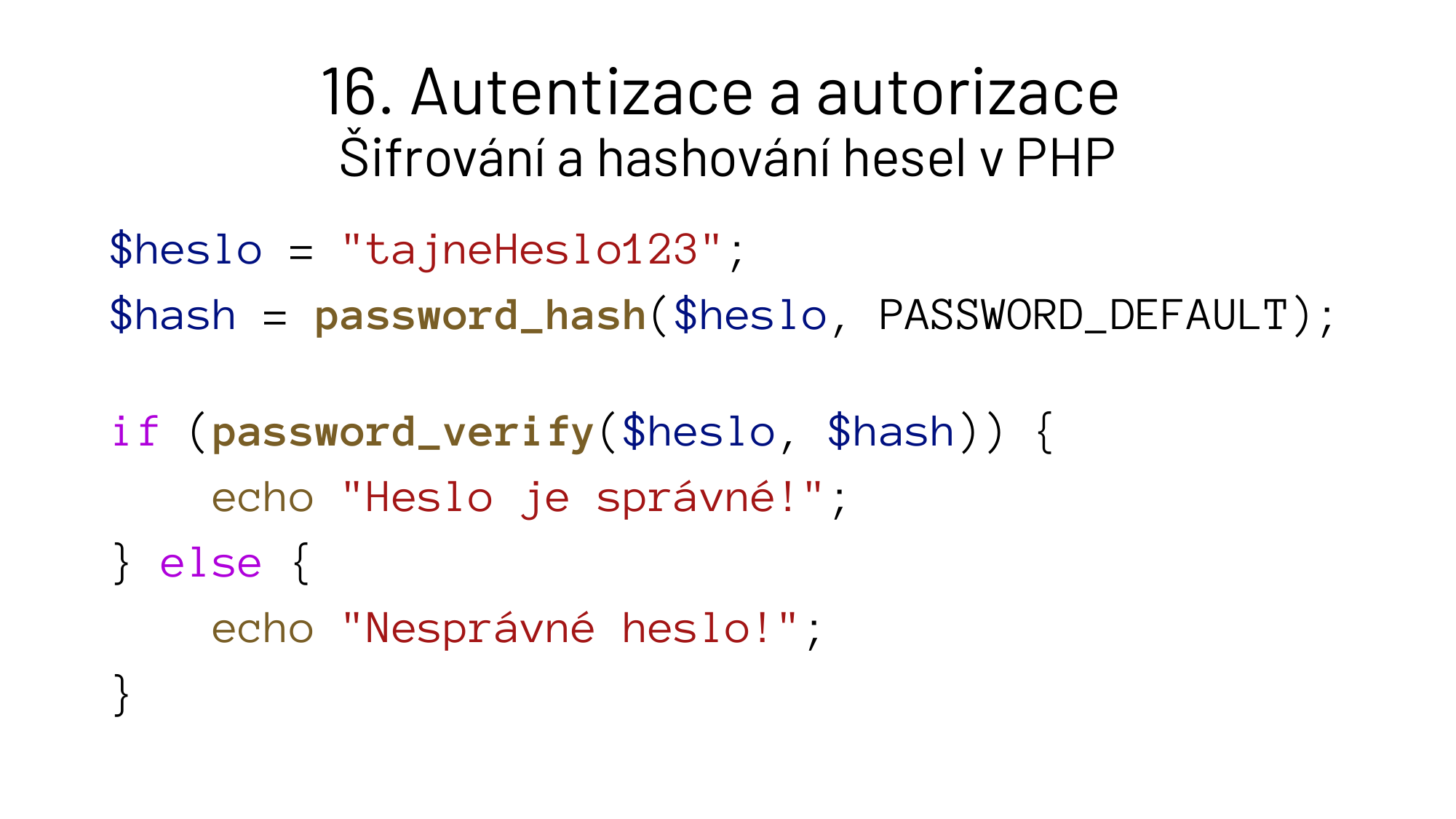

# 16. Autentizace a autorizace Šifrování a hashování hesel v PHP
$heslo = "tajneHeslo123";
$hash = password_hash($heslo, PASSWORD_DEFAULT);
if (password_verify($heslo, $hash)) {
    echo "Heslo je správné!";
} else {
    echo "Nesprávné heslo!";
}